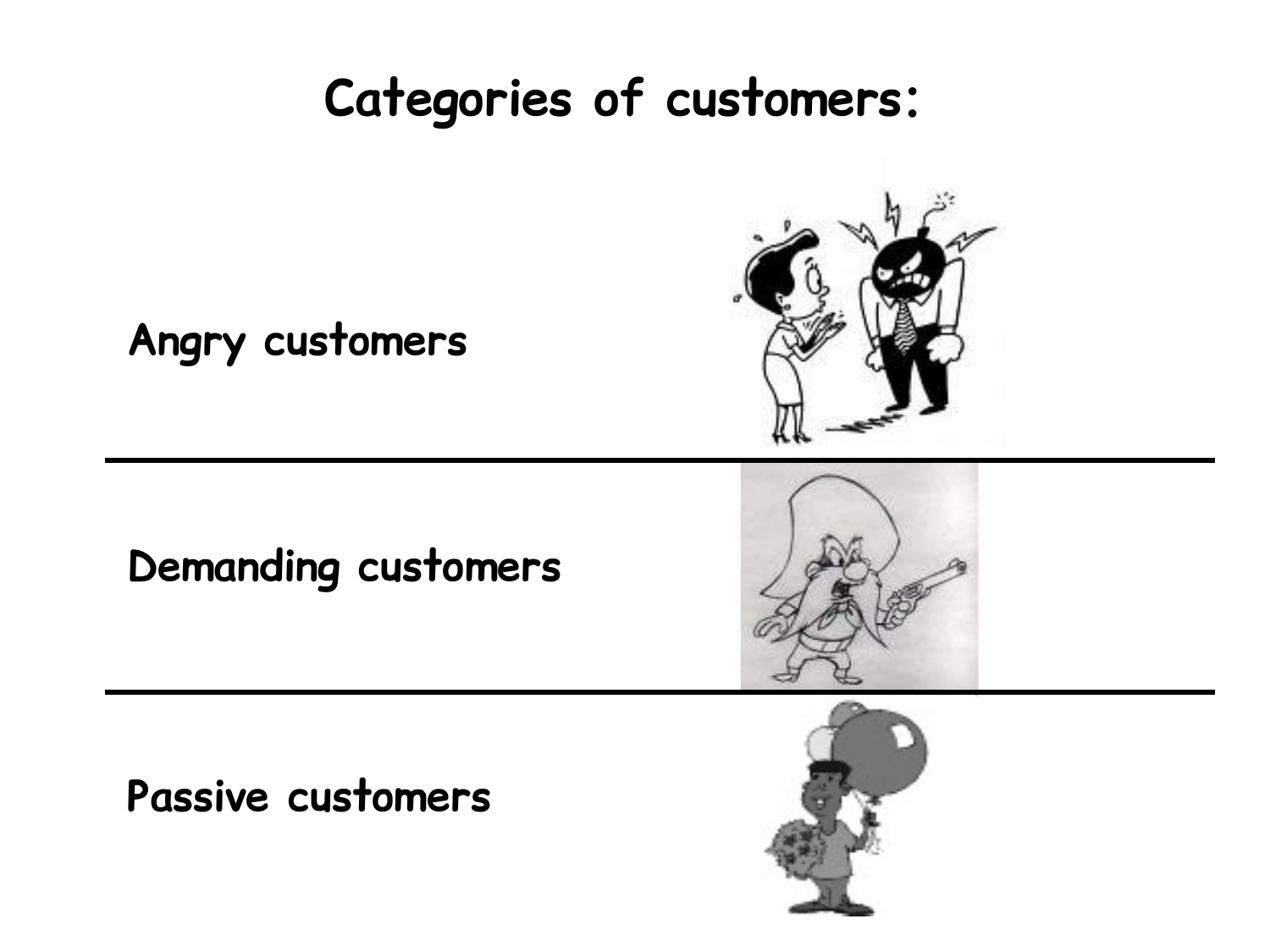

# Categories of customers:

Angry customers

Demanding customers

Passive customers